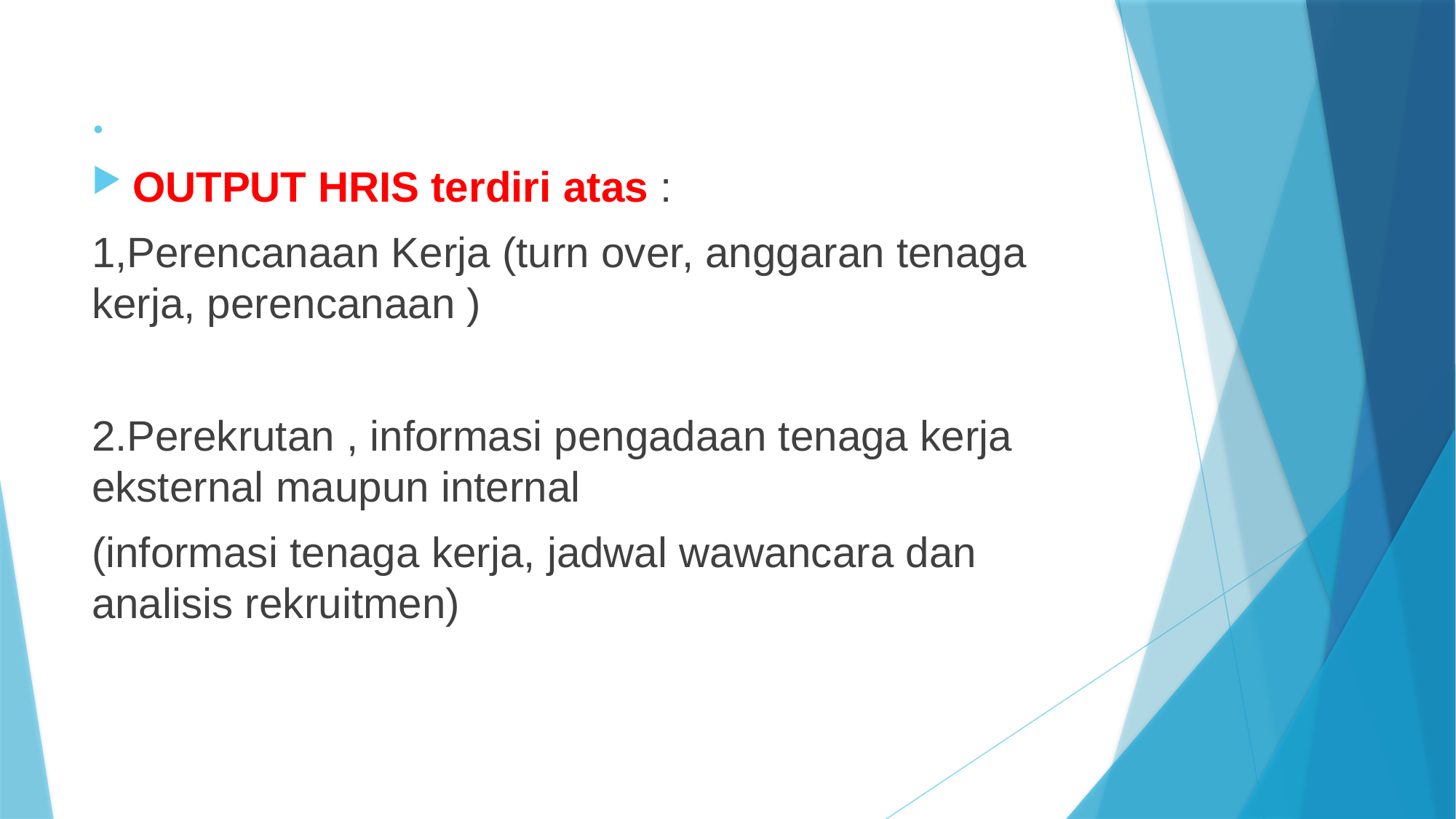

# .
OUTPUT HRIS terdiri atas :
1,Perencanaan Kerja (turn over, anggaran tenaga kerja, perencanaan )

2.Perekrutan , informasi pengadaan tenaga kerja eksternal maupun internal
(informasi tenaga kerja, jadwal wawancara dan analisis rekruitmen)